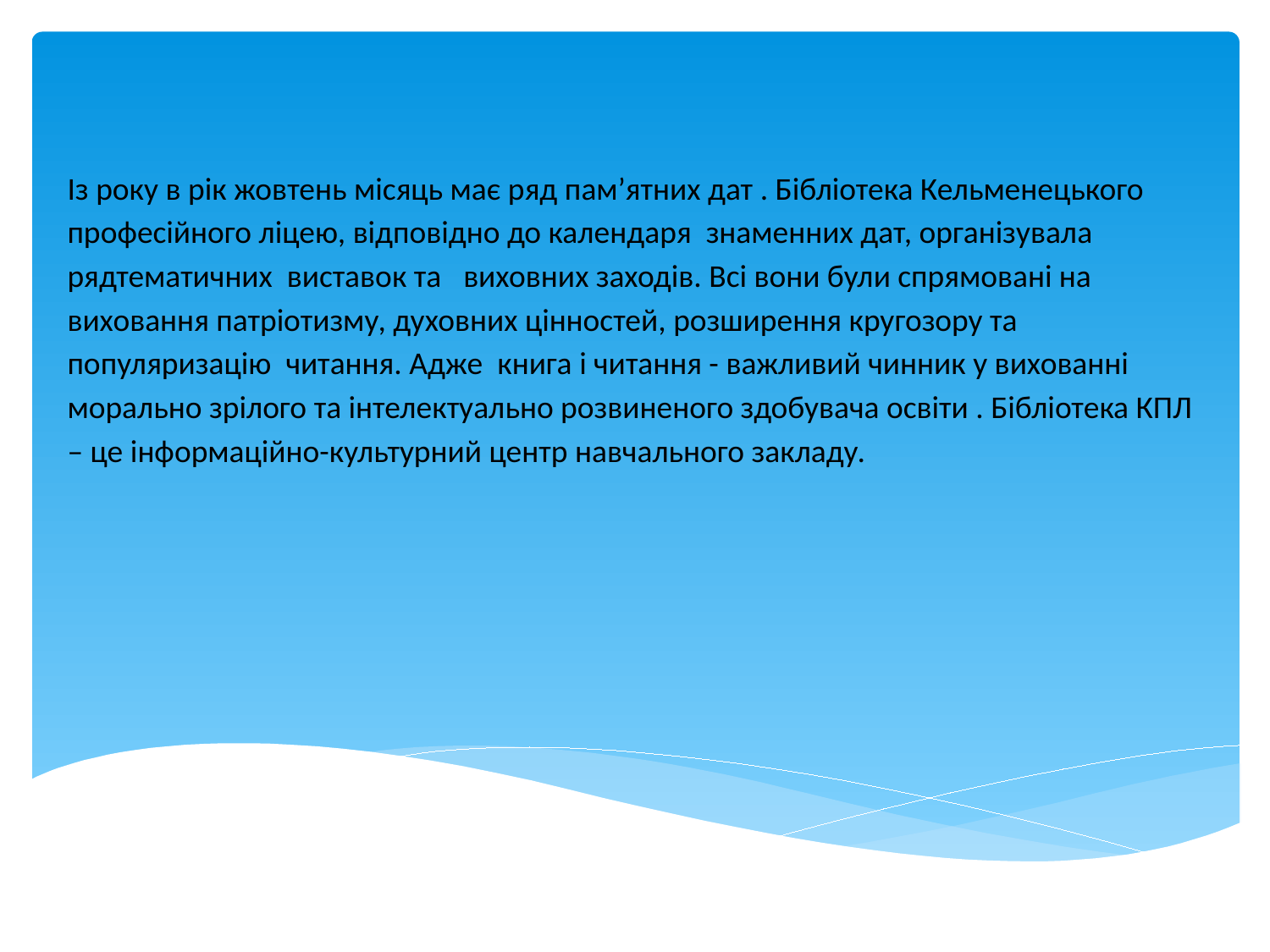

Із року в рік жовтень місяць має ряд пам’ятних дат . Бібліотека Кельменецького професійного ліцею, відповідно до календаря  знаменних дат, організувала рядтематичних  виставок та   виховних заходів. Всі вони були спрямовані на виховання патріотизму, духовних цінностей, розширення кругозору та  популяризацію  читання. Адже  книга і читання - важливий чинник у вихованні морально зрілого та інтелектуально розвиненого здобувача освіти . Бібліотека КПЛ – це інформаційно-культурний центр навчального закладу.